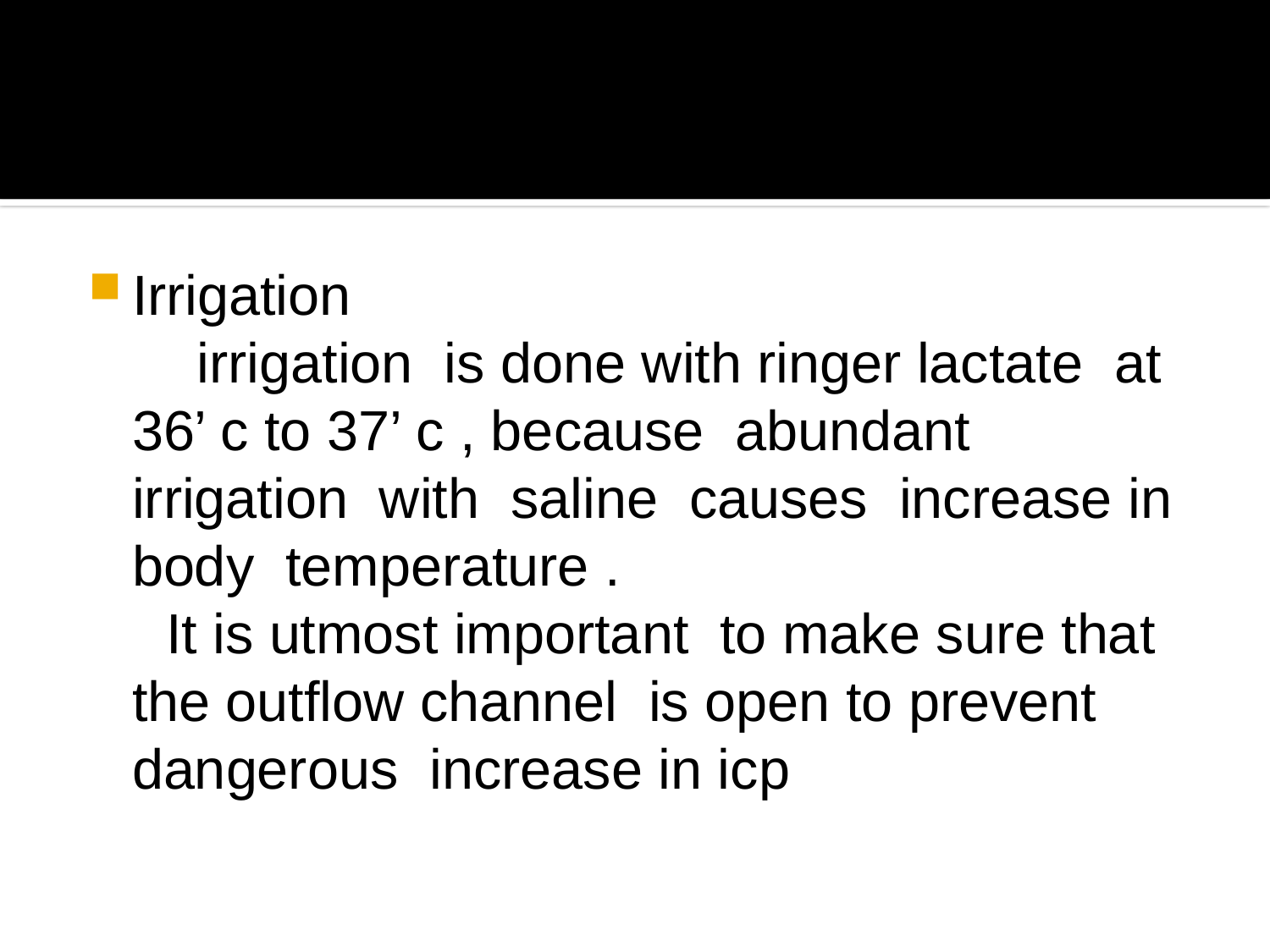

#
Irrigation
       irrigation  is done with ringer lactate  at  36’ c to 37’ c , because  abundant irrigation  with  saline  causes  increase in body  temperature .
     It is utmost important  to make sure that the outflow channel  is open to prevent  dangerous  increase in icp